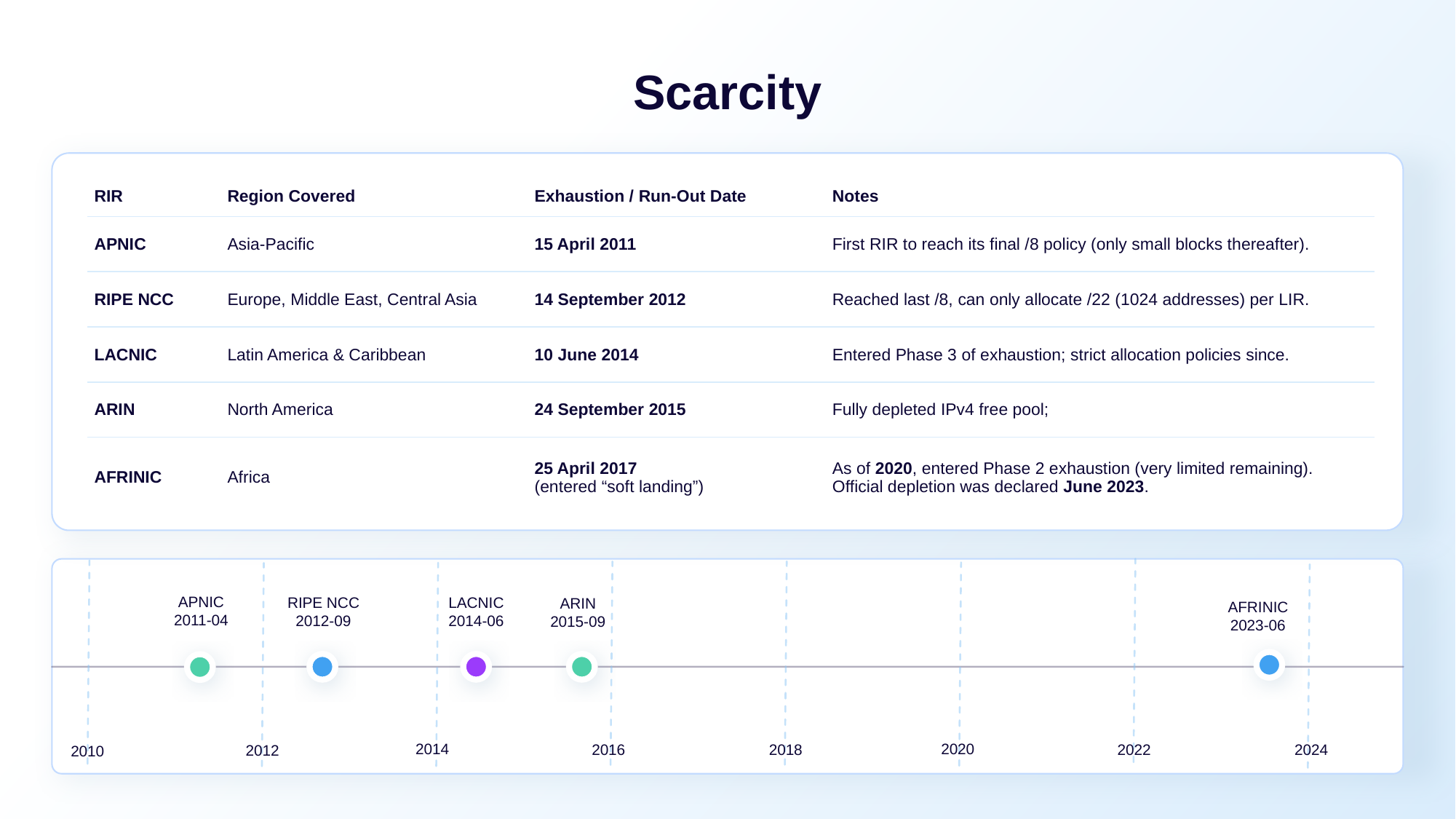

Scarcity

| RIR | Region Covered | Exhaustion / Run-Out Date | Notes |
| --- | --- | --- | --- |
| APNIC | Asia-Pacific | 15 April 2011 | First RIR to reach its final /8 policy (only small blocks thereafter). |
| RIPE NCC | Europe, Middle East, Central Asia | 14 September 2012 | Reached last /8, can only allocate /22 (1024 addresses) per LIR. |
| LACNIC | Latin America & Caribbean | 10 June 2014 | Entered Phase 3 of exhaustion; strict allocation policies since. |
| ARIN | North America | 24 September 2015 | Fully depleted IPv4 free pool; |
| AFRINIC | Africa | 25 April 2017 (entered “soft landing”) | As of 2020, entered Phase 2 exhaustion (very limited remaining). Official depletion was declared June 2023. |

APNIC
2011-04
RIPE NCC
2012-09
LACNIC
2014-06
ARIN
2015-09
AFRINIC
2023-06

2014
2020
2016
2022
2018
2024
2012
2010